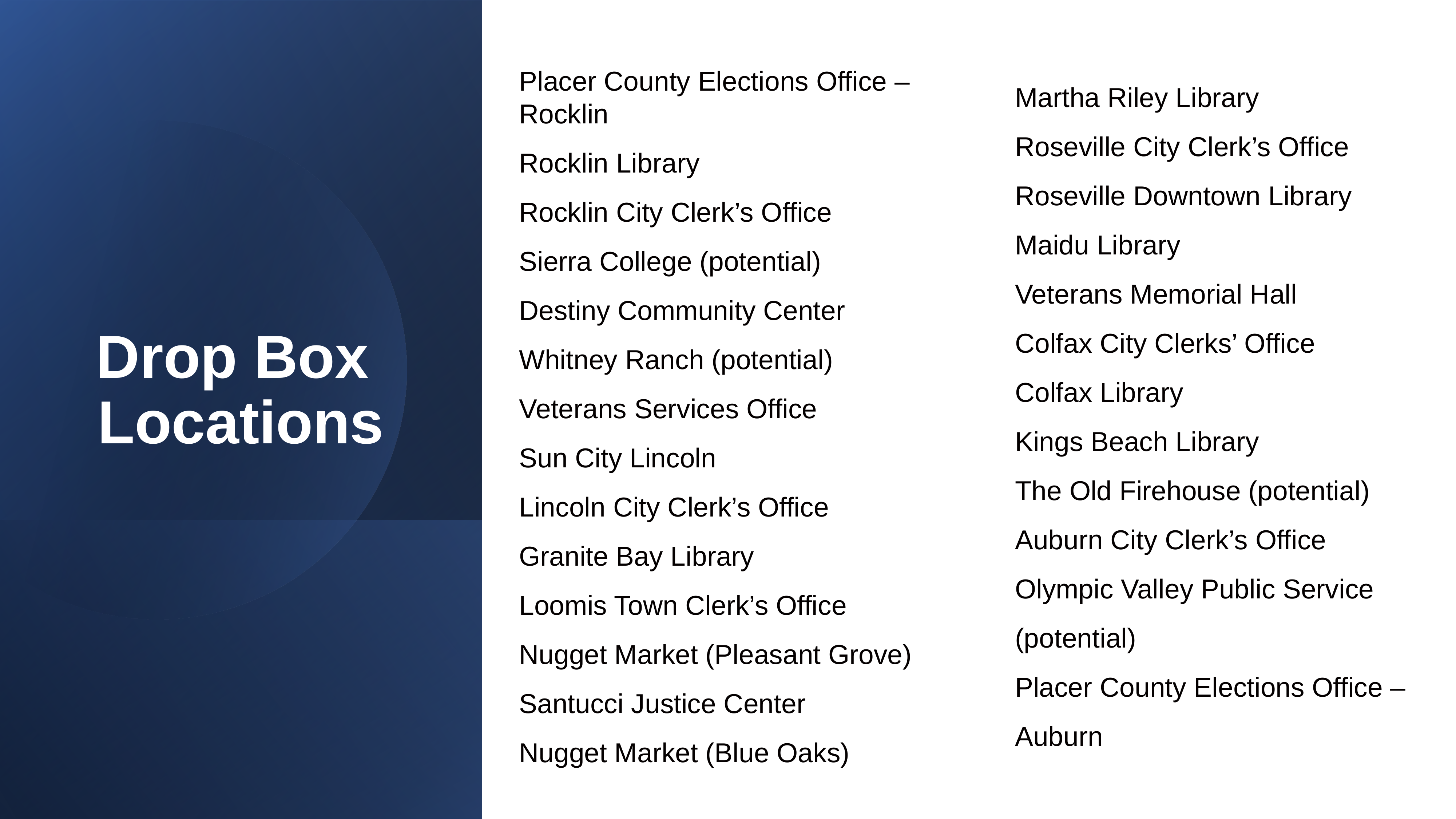

Placer County Elections Office – Rocklin
Rocklin Library
Rocklin City Clerk’s Office
Sierra College (potential)
Destiny Community Center
Whitney Ranch (potential)
Veterans Services Office
Sun City Lincoln
Lincoln City Clerk’s Office
Granite Bay Library
Loomis Town Clerk’s Office
Nugget Market (Pleasant Grove)
Santucci Justice Center
Nugget Market (Blue Oaks)
Martha Riley Library
Roseville City Clerk’s Office
Roseville Downtown Library
Maidu Library
Veterans Memorial Hall
Colfax City Clerks’ Office
Colfax Library
Kings Beach Library
The Old Firehouse (potential)
Auburn City Clerk’s Office
Olympic Valley Public Service (potential)
Placer County Elections Office – Auburn

# Drop Box Locations